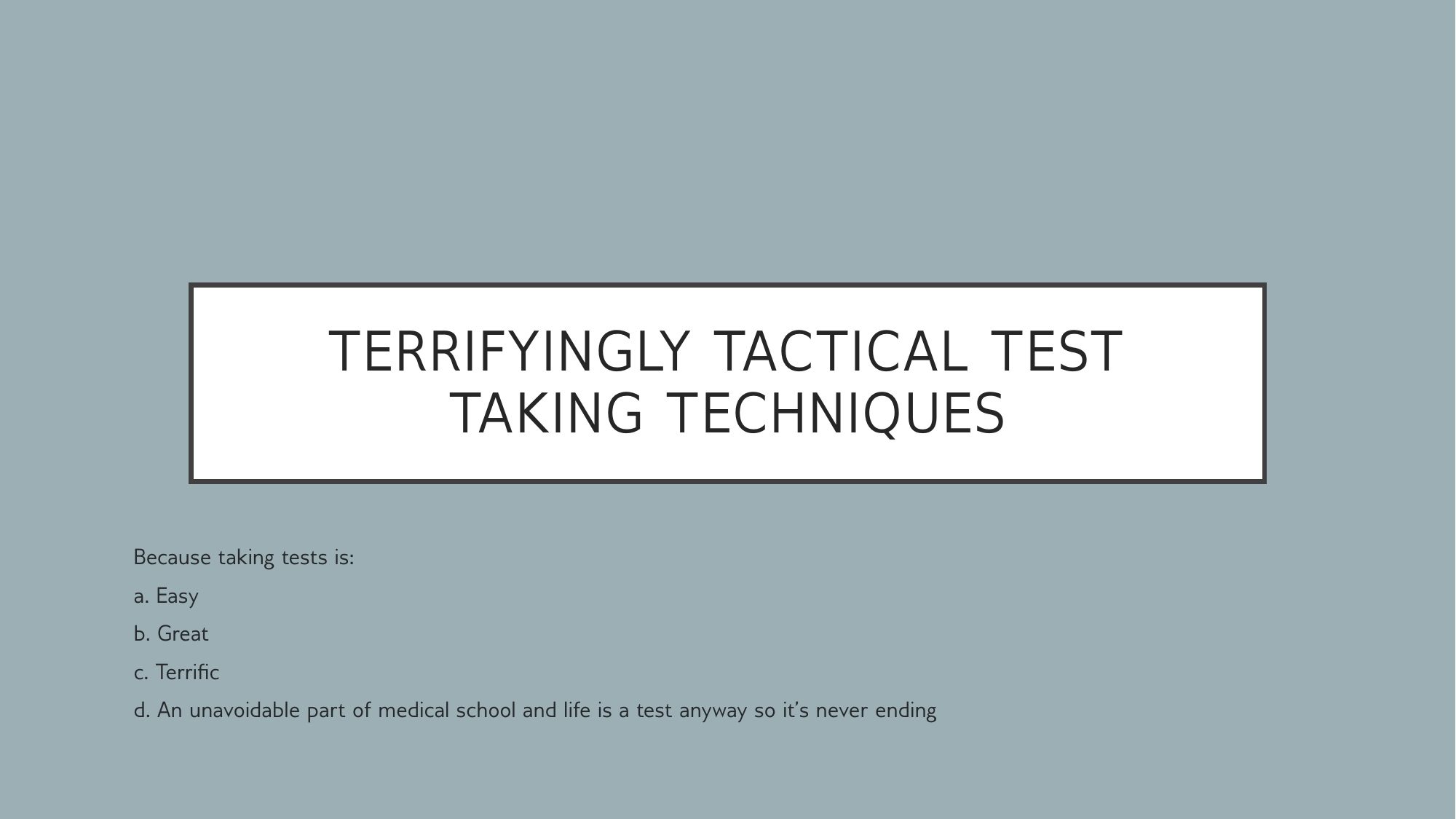

# Terrifyingly Tactical Test Taking Techniques
Because taking tests is:
a. Easy
b. Great
c. Terrific
d. An unavoidable part of medical school and life is a test anyway so it’s never ending